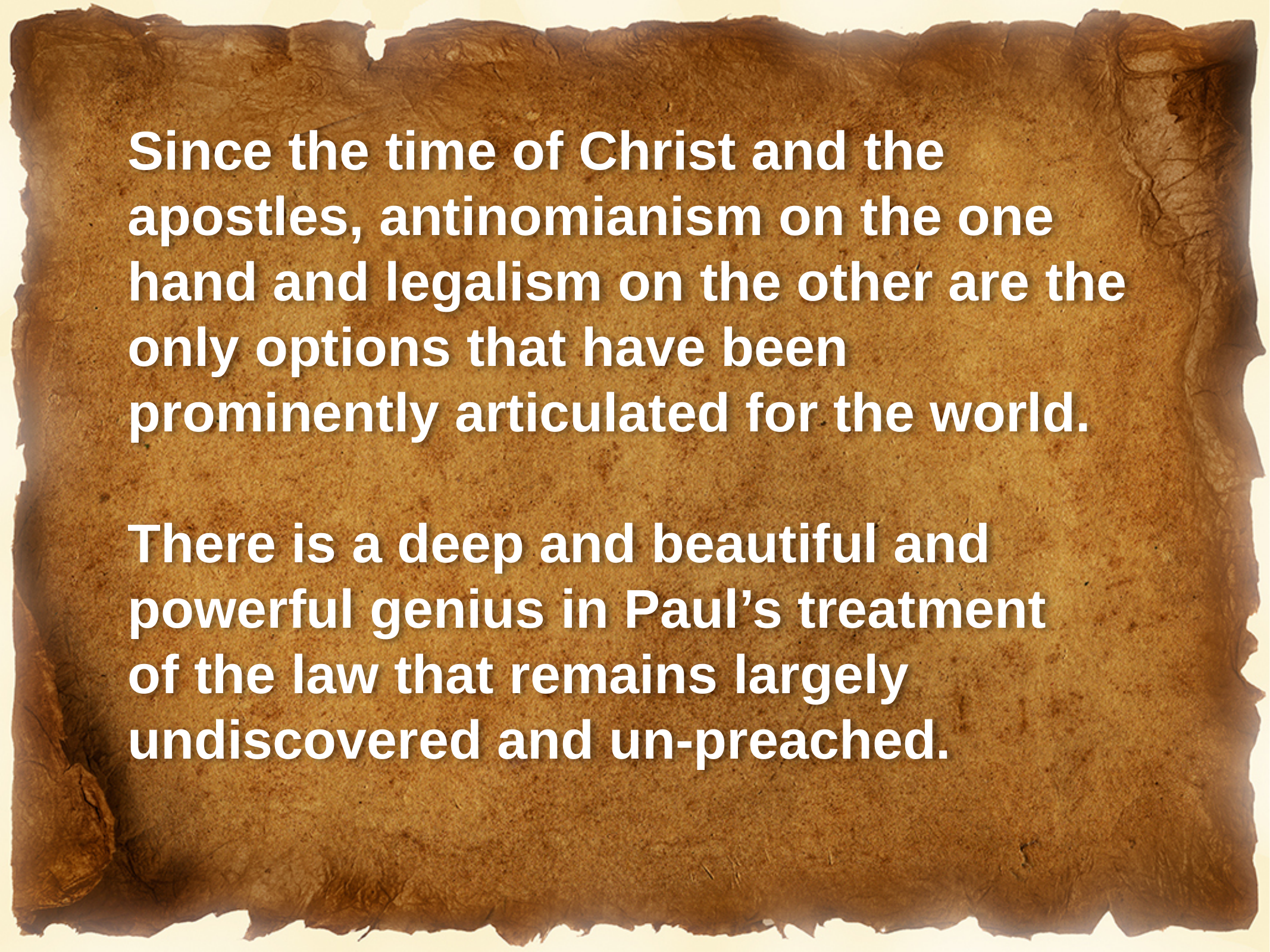

Since the time of Christ and the apostles, antinomianism on the one hand and legalism on the other are the only options that have been prominently articulated for the world.
There is a deep and beautiful and powerful genius in Paul’s treatment
of the law that remains largely undiscovered and un-preached.